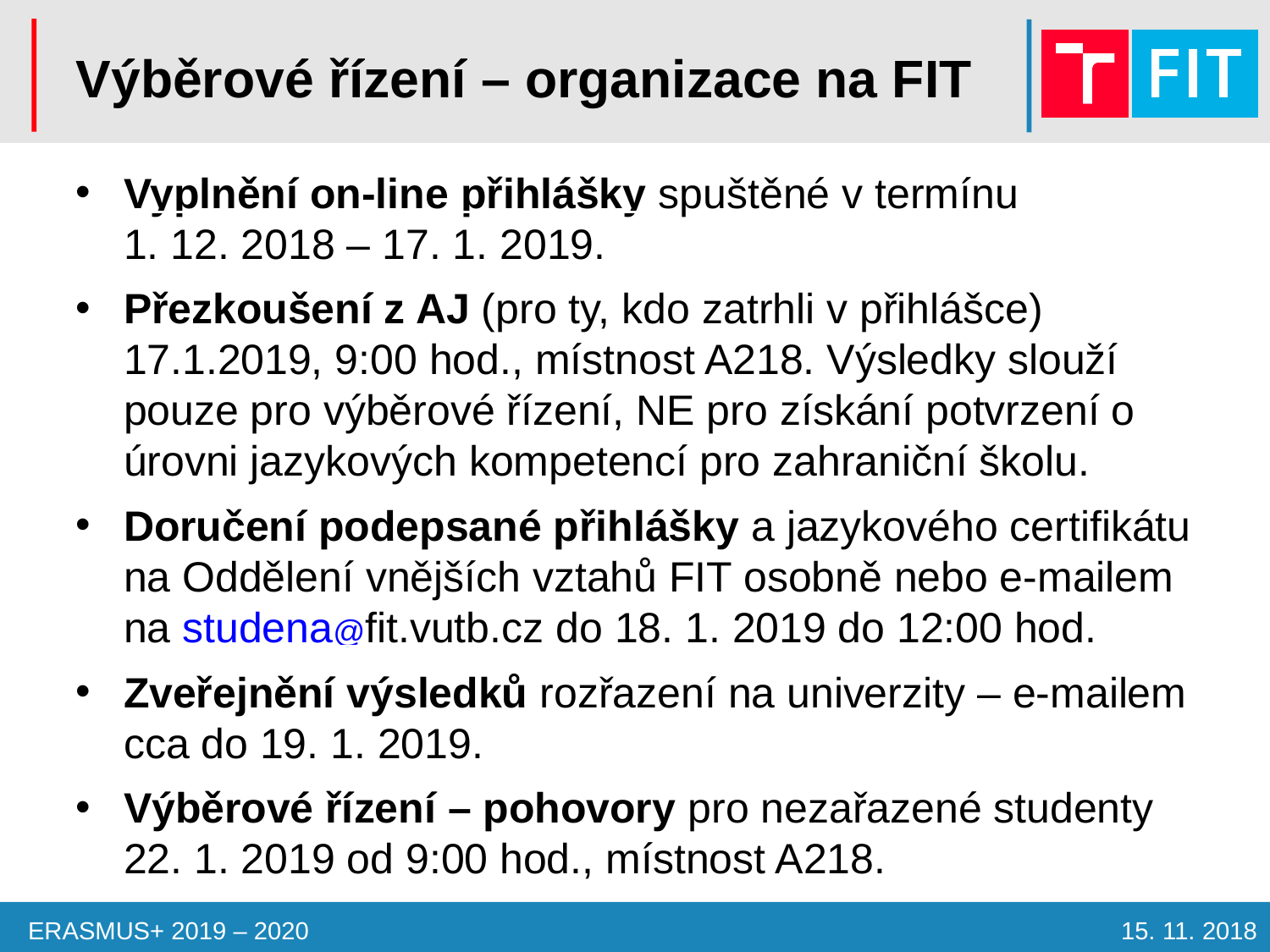

Výběrové řízení – organizace na FIT
Vyplnění on-line přihlášky spuštěné v termínu             1. 12. 2018 – 17. 1. 2019.
Přezkoušení z AJ (pro ty, kdo zatrhli v přihlášce) 17.1.2019, 9:00 hod., místnost A218. Výsledky slouží pouze pro výběrové řízení, NE pro získání potvrzení o úrovni jazykových kompetencí pro zahraniční školu.
Doručení podepsané přihlášky a jazykového certifikátu na Oddělení vnějších vztahů FIT osobně nebo e-mailem na studena@fit.vutb.cz do 18. 1. 2019 do 12:00 hod.
Zveřejnění výsledků rozřazení na univerzity – e-mailem cca do 19. 1. 2019.
Výběrové řízení – pohovory pro nezařazené studenty  22. 1. 2019 od 9:00 hod., místnost A218.